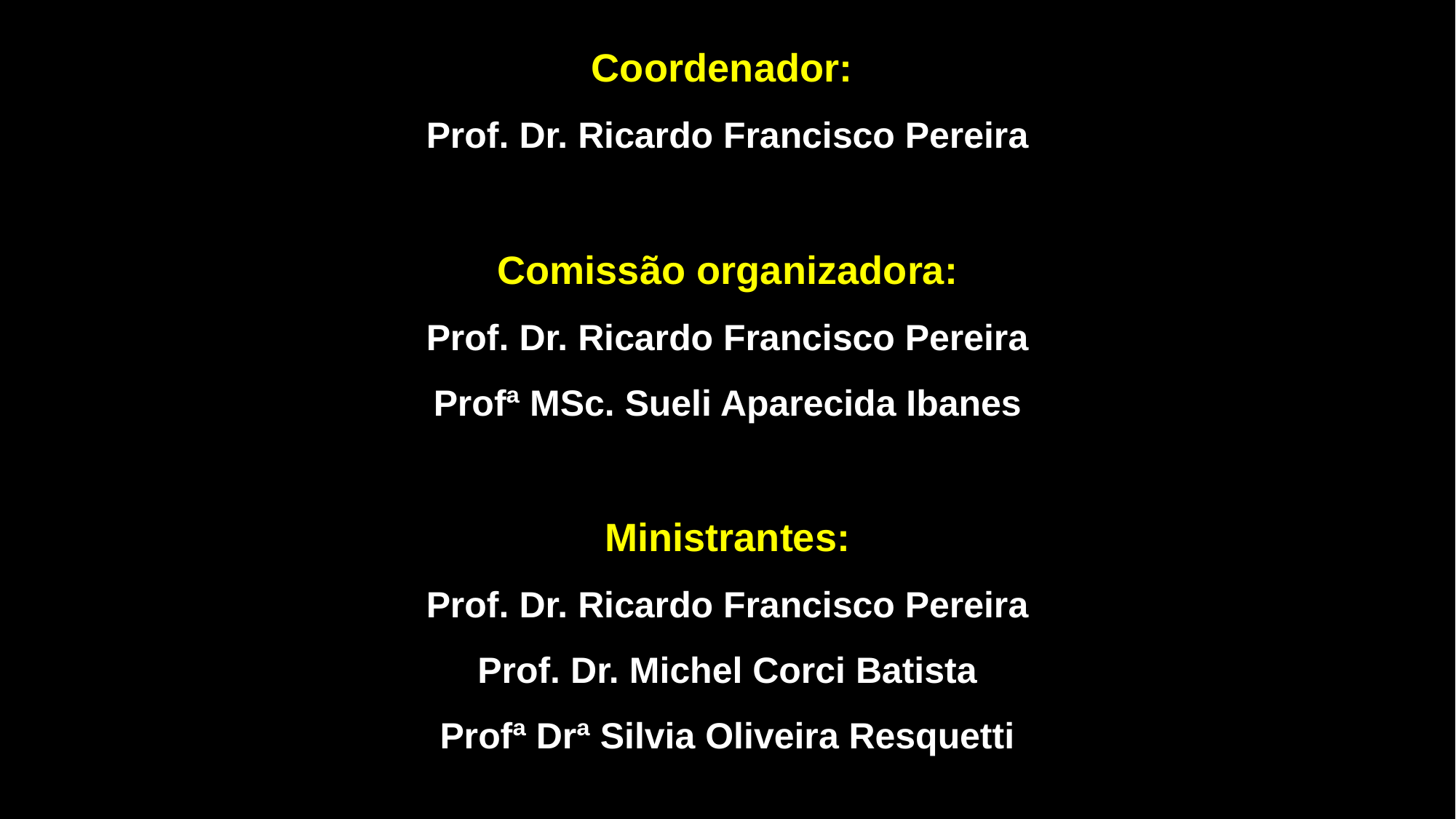

Coordenador:
Prof. Dr. Ricardo Francisco Pereira

Comissão organizadora:
Prof. Dr. Ricardo Francisco Pereira
Profª MSc. Sueli Aparecida Ibanes

Ministrantes:
Prof. Dr. Ricardo Francisco Pereira
Prof. Dr. Michel Corci Batista
Profª Drª Silvia Oliveira Resquetti